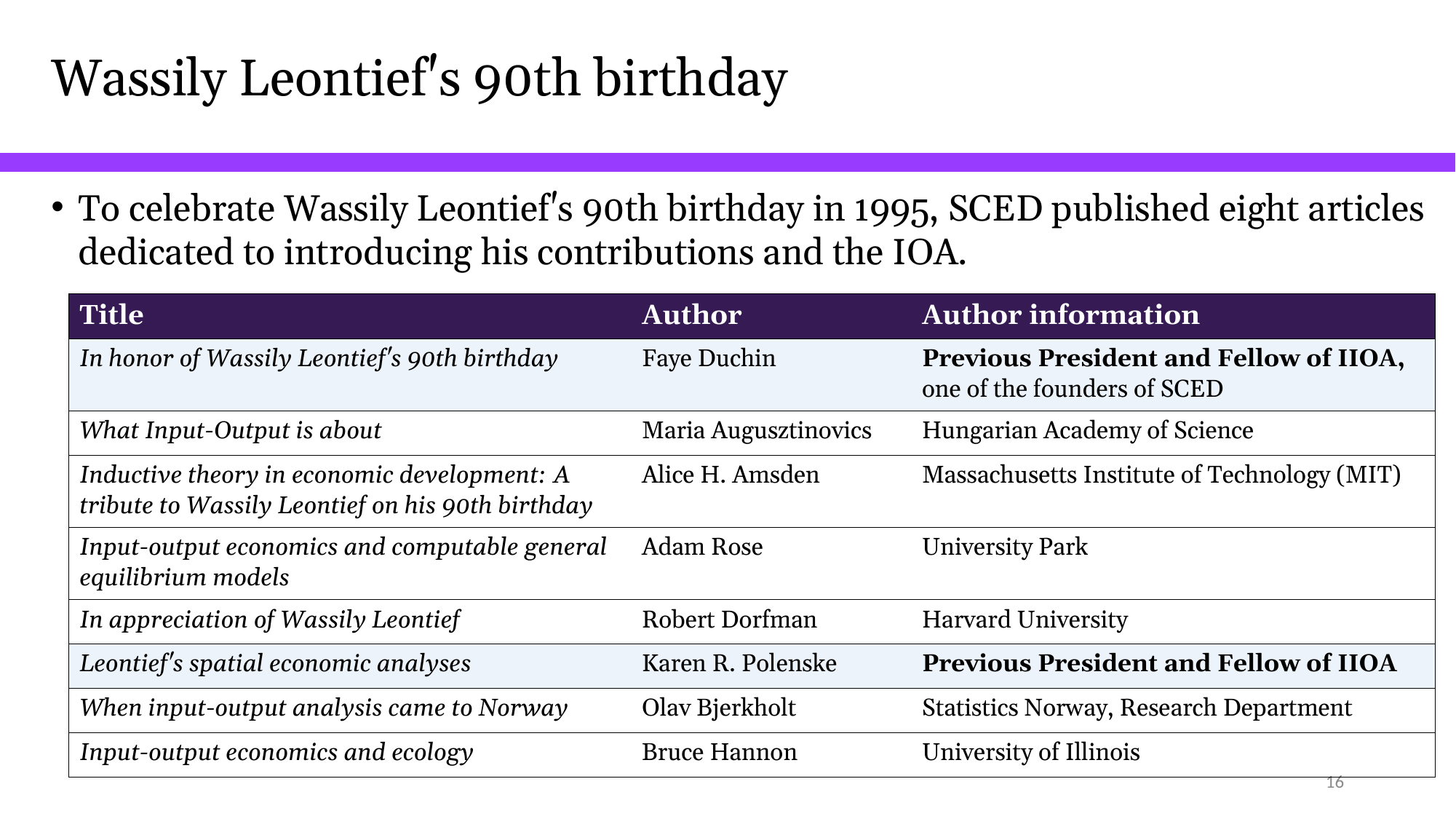

# Wassily Leontief's 90th birthday
To celebrate Wassily Leontief's 90th birthday in 1995, SCED published eight articles dedicated to introducing his contributions and the IOA.

| Title | Author | Author information |
| --- | --- | --- |
| In honor of Wassily Leontief's 90th birthday | Faye Duchin | Previous President and Fellow of IIOA, one of the founders of SCED |
| What Input-Output is about | Maria Augusztinovics | Hungarian Academy of Science |
| Inductive theory in economic development: A tribute to Wassily Leontief on his 90th birthday | Alice H. Amsden | Massachusetts Institute of Technology (MIT) |
| Input-output economics and computable general equilibrium models | Adam Rose | University Park |
| In appreciation of Wassily Leontief | Robert Dorfman | Harvard University |
| Leontief's spatial economic analyses | Karen R. Polenske | Previous President and Fellow of IIOA |
| When input-output analysis came to Norway | Olav Bjerkholt | Statistics Norway, Research Department |
| Input-output economics and ecology | Bruce Hannon | University of Illinois |
16